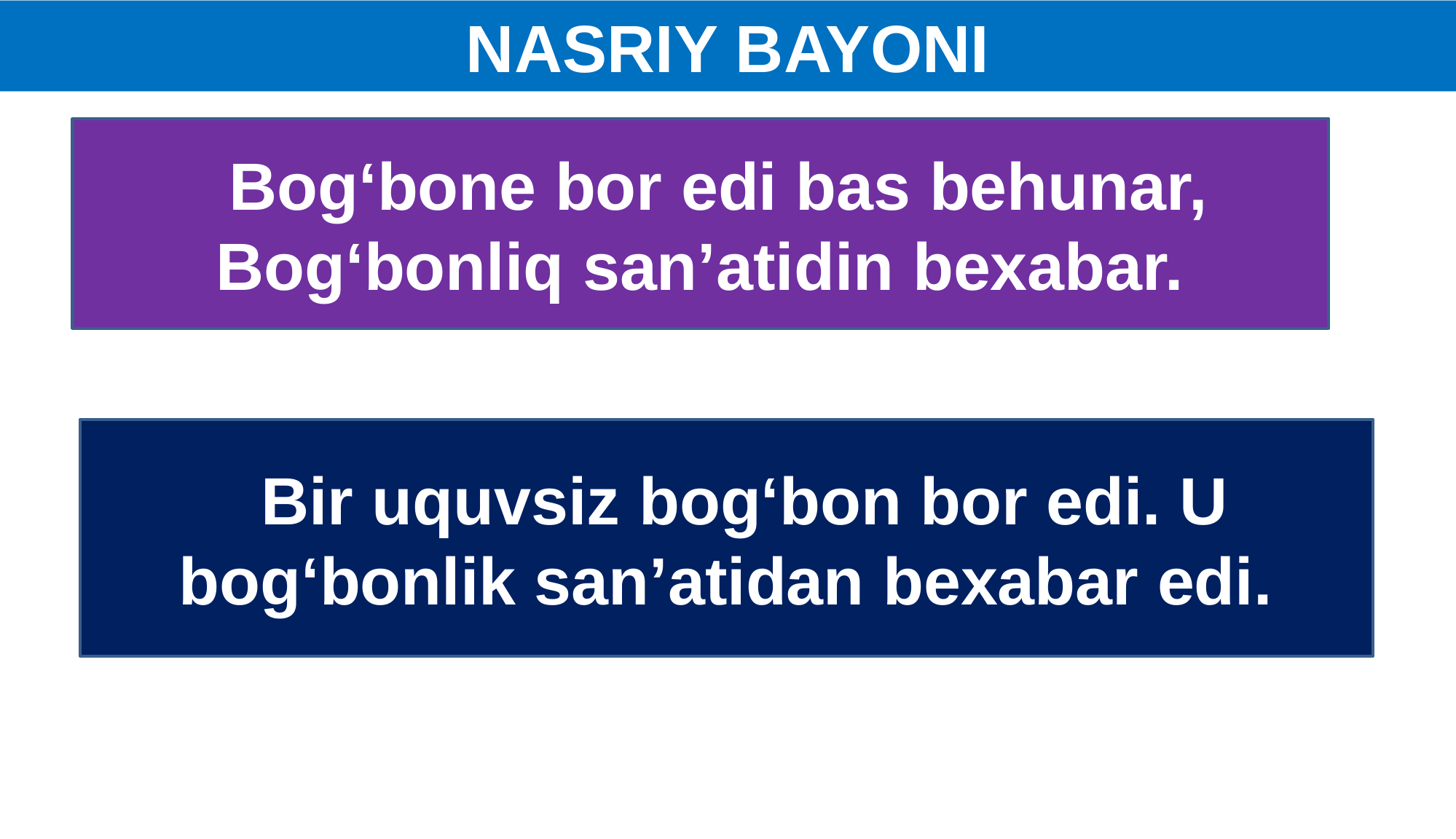

NASRIY BAYONI
  Bog‘bone bor edi bas behunar,
Bog‘bonliq san’atidin bexabar.
  Bir uquvsiz bog‘bon bor edi. U bog‘bonlik san’atidan bexabar edi.